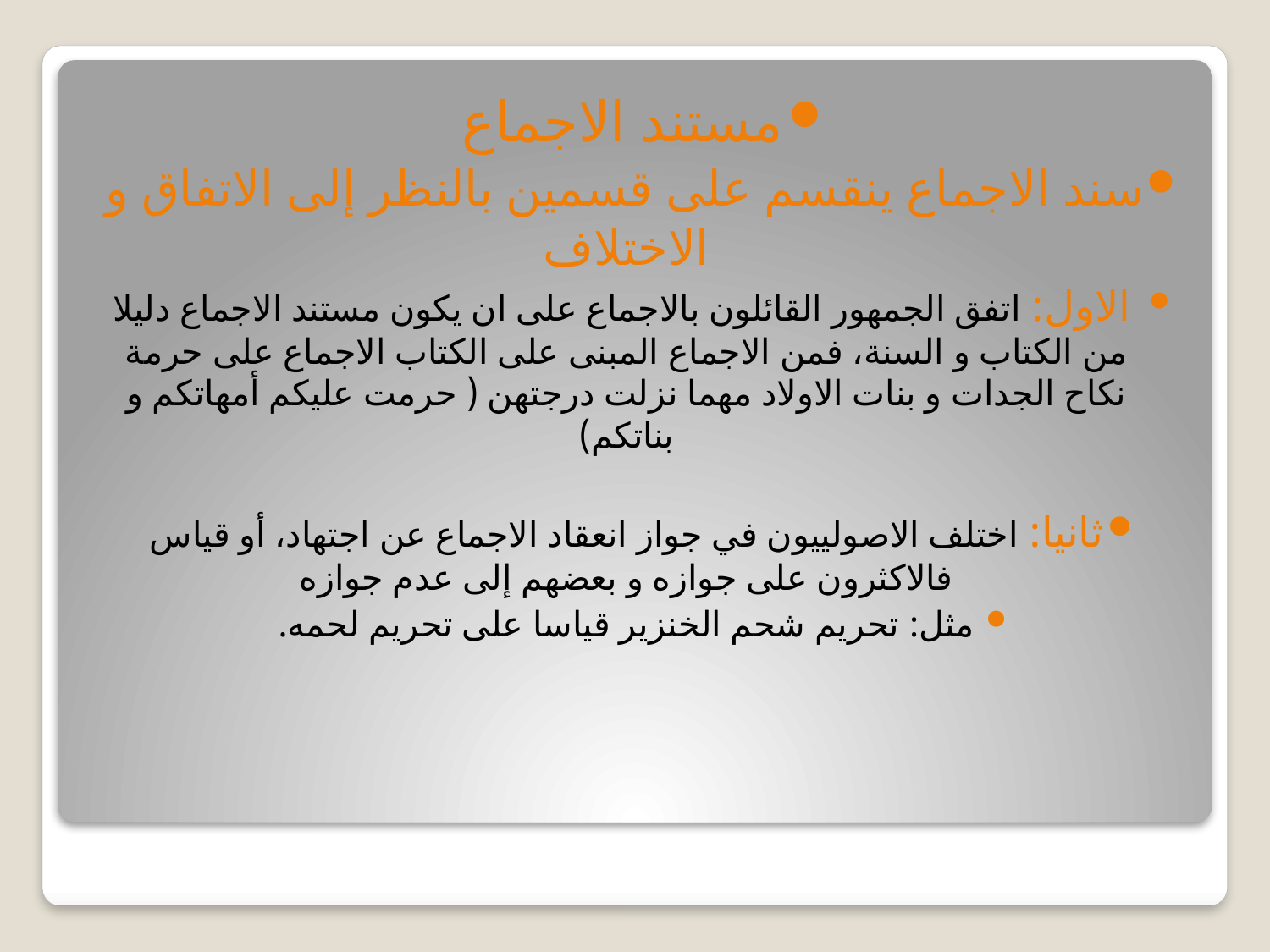

مستند الاجماع
سند الاجماع ينقسم على قسمين بالنظر إلى الاتفاق و الاختلاف
 الاول: اتفق الجمهور القائلون بالاجماع على ان يكون مستند الاجماع دليلا من الكتاب و السنة، فمن الاجماع المبنى على الكتاب الاجماع على حرمة نكاح الجدات و بنات الاولاد مهما نزلت درجتهن ( حرمت عليكم أمهاتكم و بناتكم)

ثانيا: اختلف الاصولييون في جواز انعقاد الاجماع عن اجتهاد، أو قياس فالاكثرون على جوازه و بعضهم إلى عدم جوازه
مثل: تحريم شحم الخنزير قياسا على تحريم لحمه.